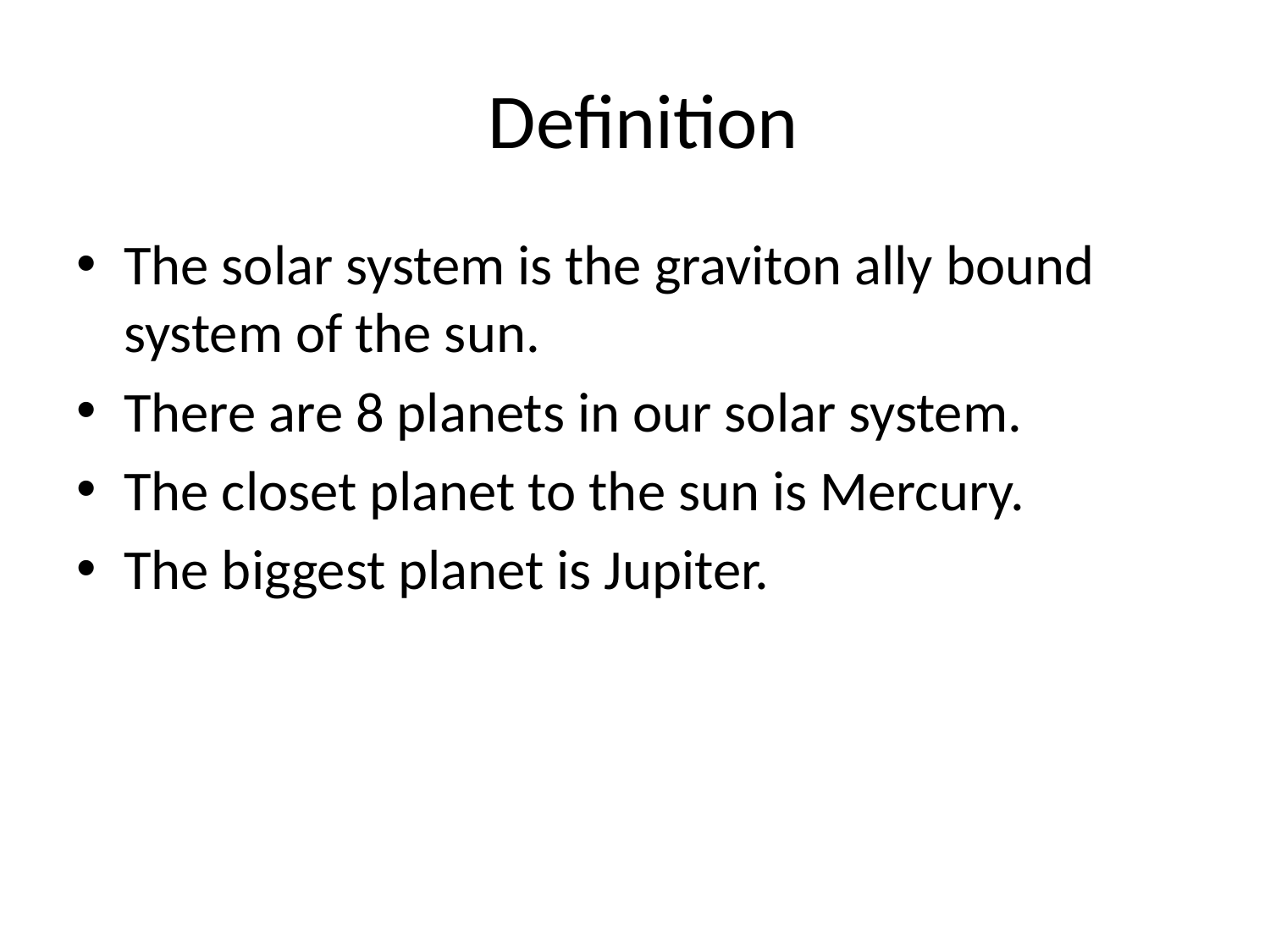

# Definition
The solar system is the graviton ally bound system of the sun.
There are 8 planets in our solar system.
The closet planet to the sun is Mercury.
The biggest planet is Jupiter.